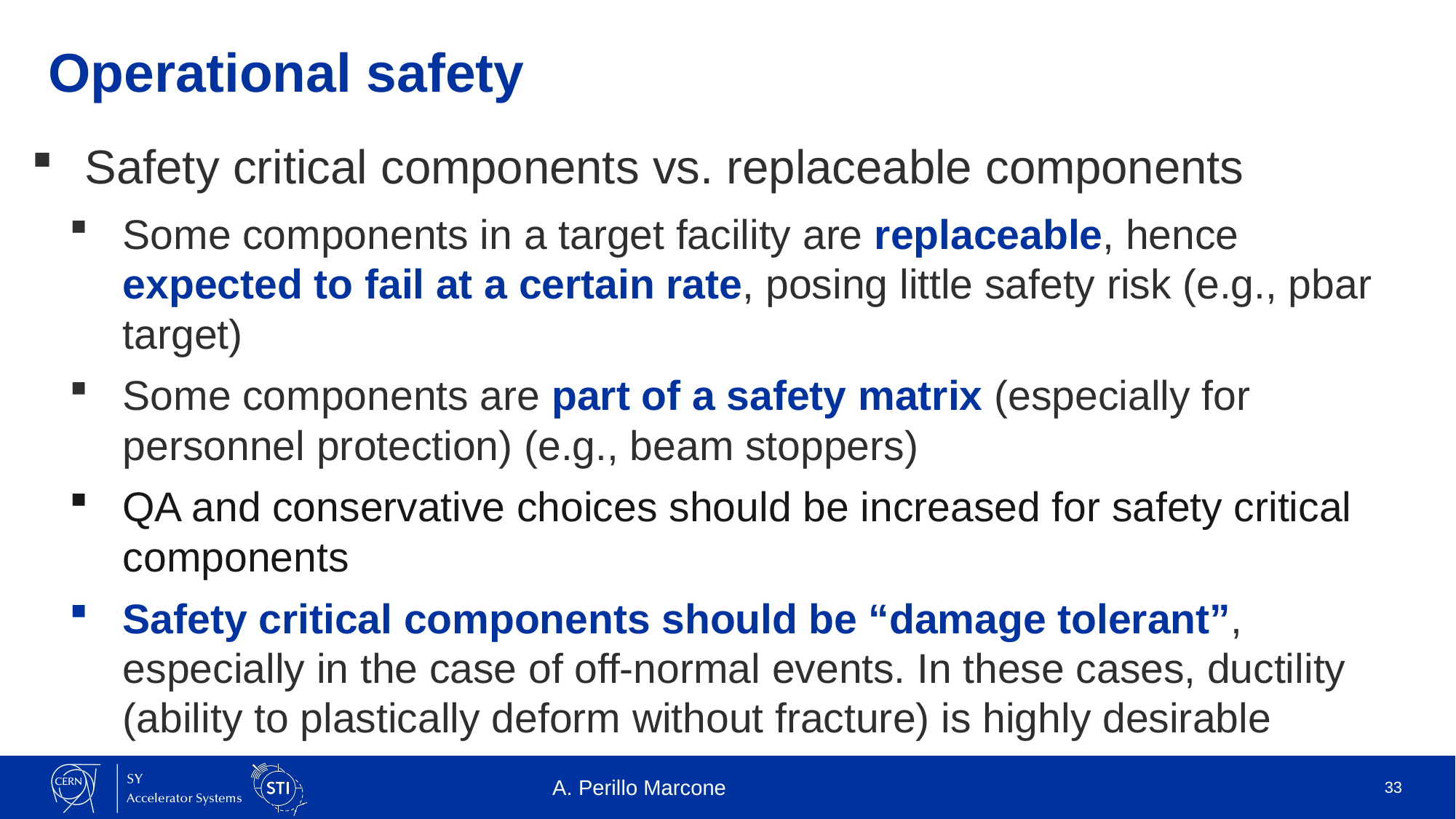

# Operational safety
Safety critical components vs. replaceable components
Some components in a target facility are replaceable, hence expected to fail at a certain rate, posing little safety risk (e.g., pbar target)
Some components are part of a safety matrix (especially for personnel protection) (e.g., beam stoppers)
QA and conservative choices should be increased for safety critical components
Safety critical components should be “damage tolerant”, especially in the case of off-normal events. In these cases, ductility (ability to plastically deform without fracture) is highly desirable
A. Perillo Marcone
33